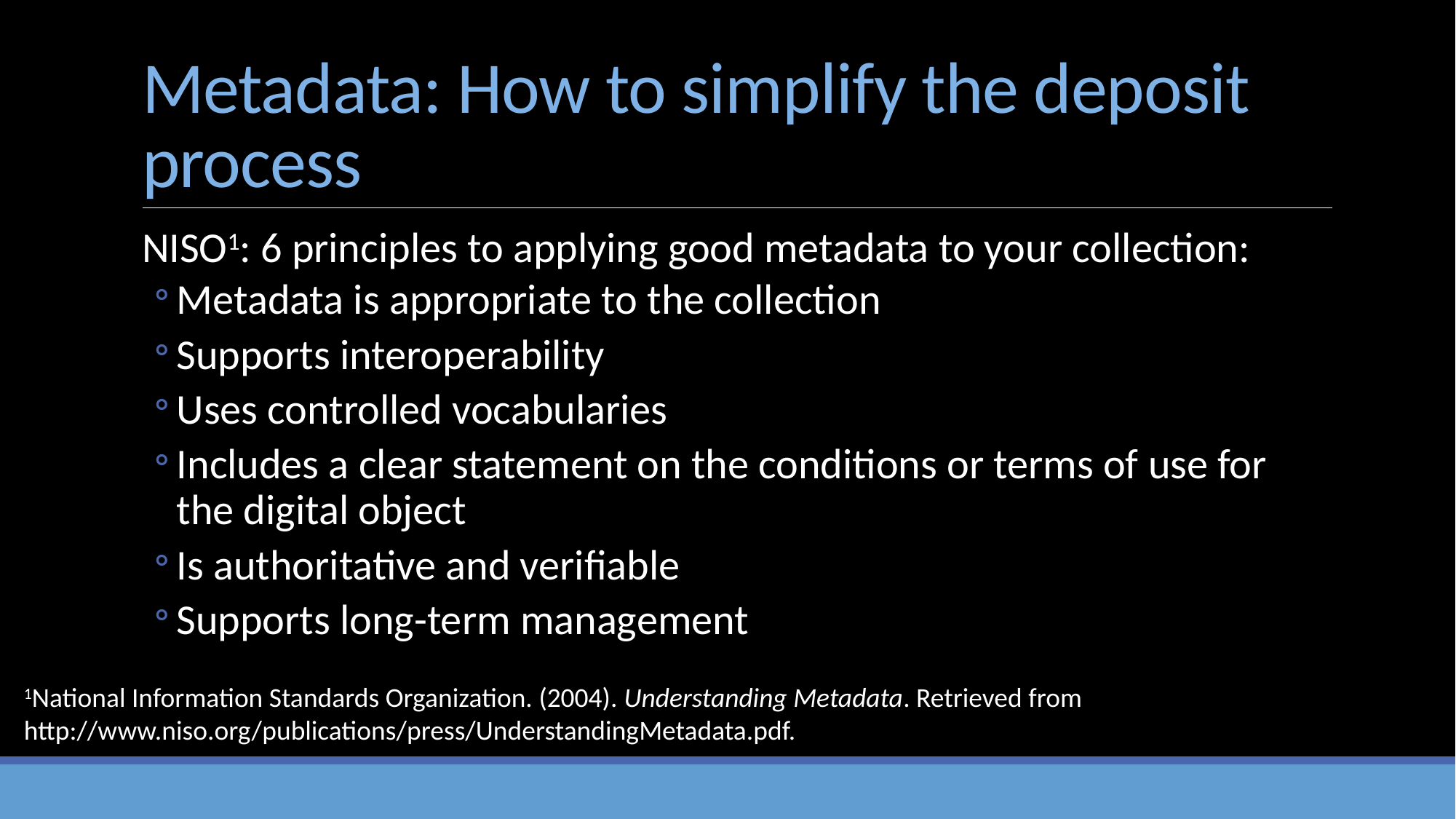

# Metadata: How to simplify the deposit process
NISO1: 6 principles to applying good metadata to your collection:
Metadata is appropriate to the collection
Supports interoperability
Uses controlled vocabularies
Includes a clear statement on the conditions or terms of use for the digital object
Is authoritative and verifiable
Supports long-term management
1National Information Standards Organization. (2004). Understanding Metadata. Retrieved from http://www.niso.org/publications/press/UnderstandingMetadata.pdf.